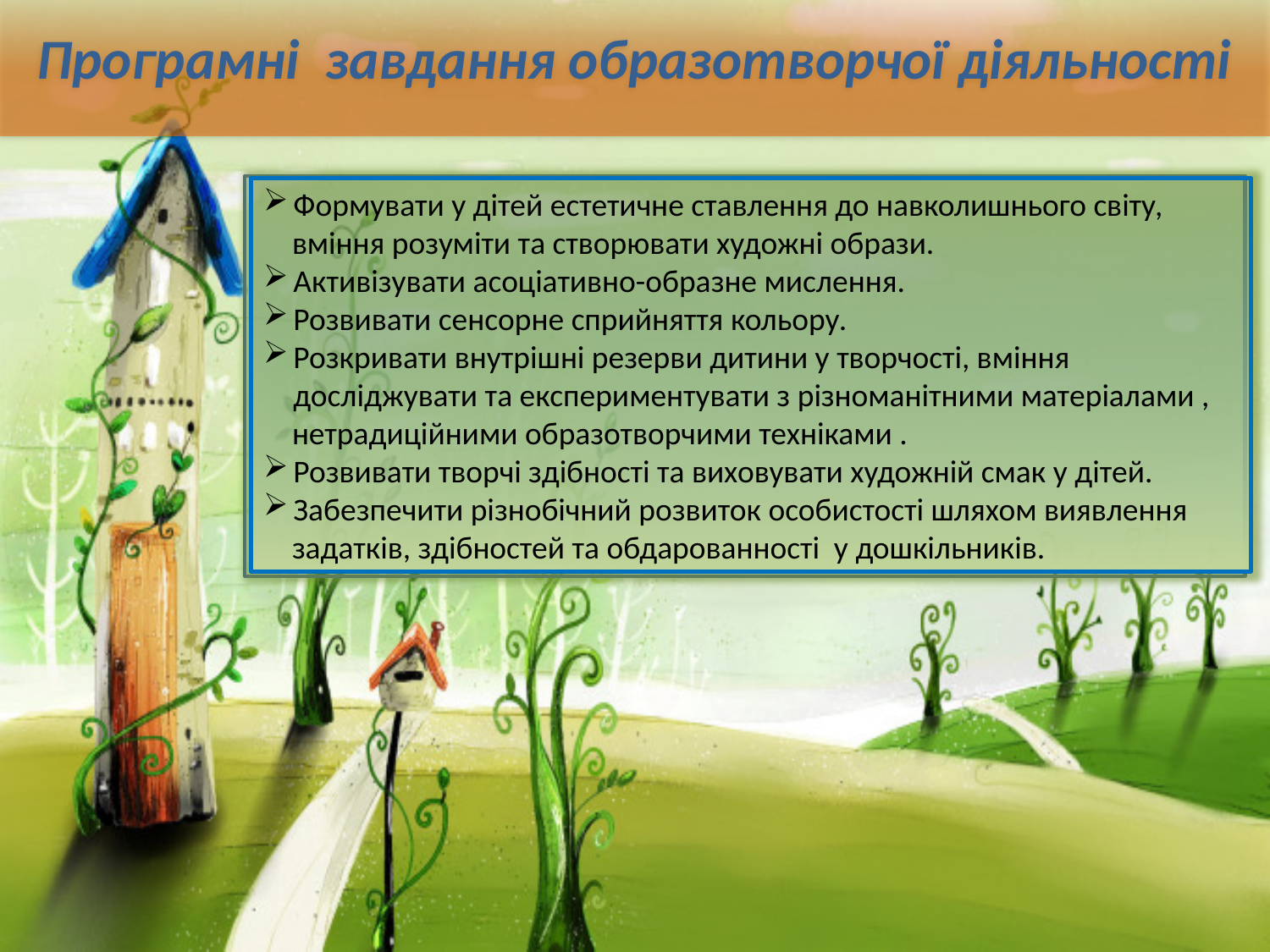

# Програмні  завдання образотворчої діяльності

Формувати у дітей естетичне ставлення до навколишнього світу,
    вміння розуміти та створювати художні образи.
Активізувати асоціативно-образне мислення.
Розвивати сенсорне сприйняття кольору.
Розкривати внутрішні резерви дитини у творчості, вміння досліджувати та експериментувати з різноманітними матеріалами ,
    нетрадиційними образотворчими техніками .
Розвивати творчі здібності та виховувати художній смак у дітей.
Забезпечити різнобічний розвиток особистості шляхом виявлення
    задатків, здібностей та обдарованності  у дошкільників.